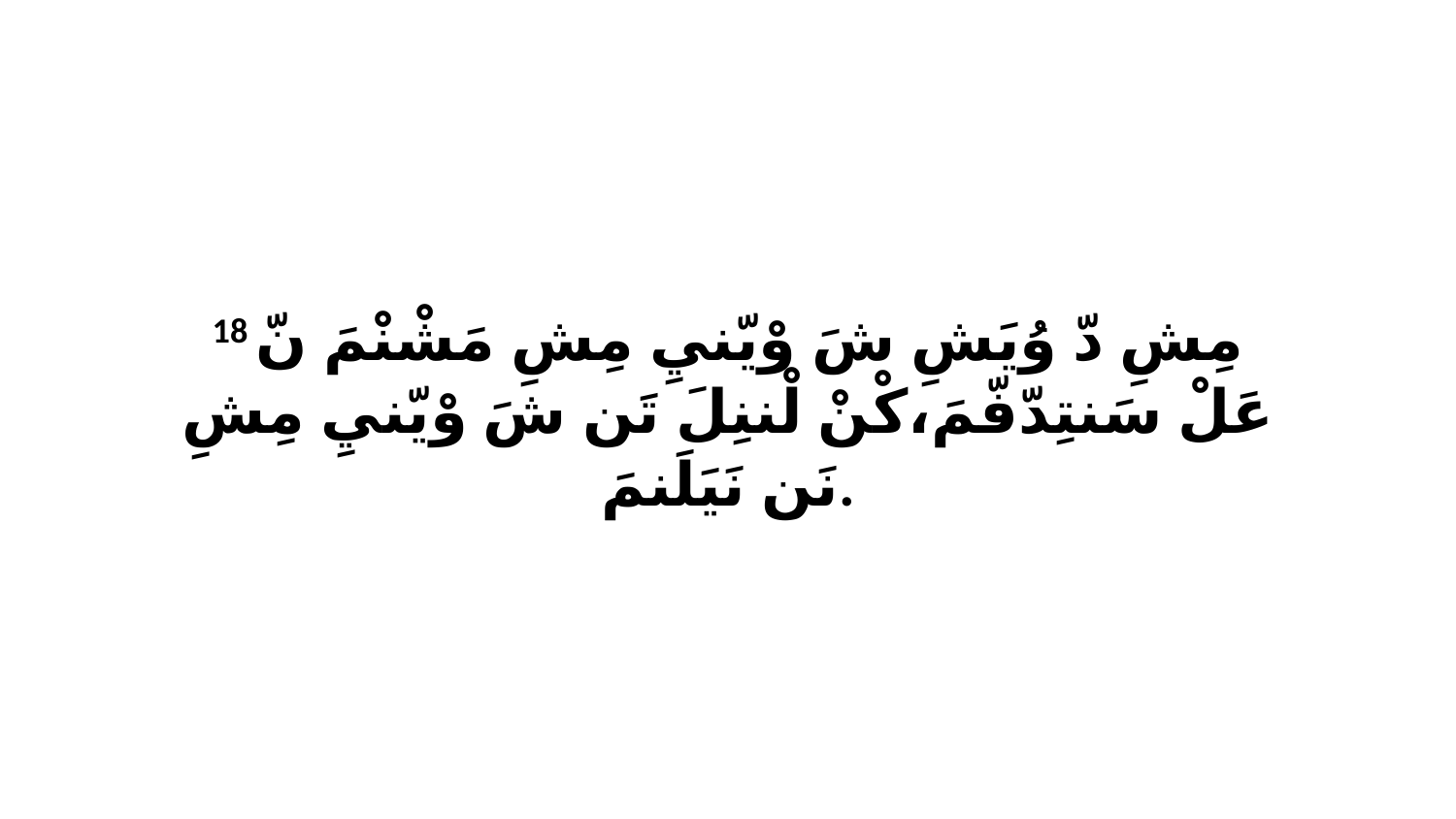

18 مِشِ دّ وُيَشِ شَ وْيّنيِ مِشِ مَشْنْمَ نّ عَلْ سَنتِدّفّمَ،كْنْ لْننِلَ تَن شَ وْيّنيِ مِشِ نَن نَيَلَنمَ.